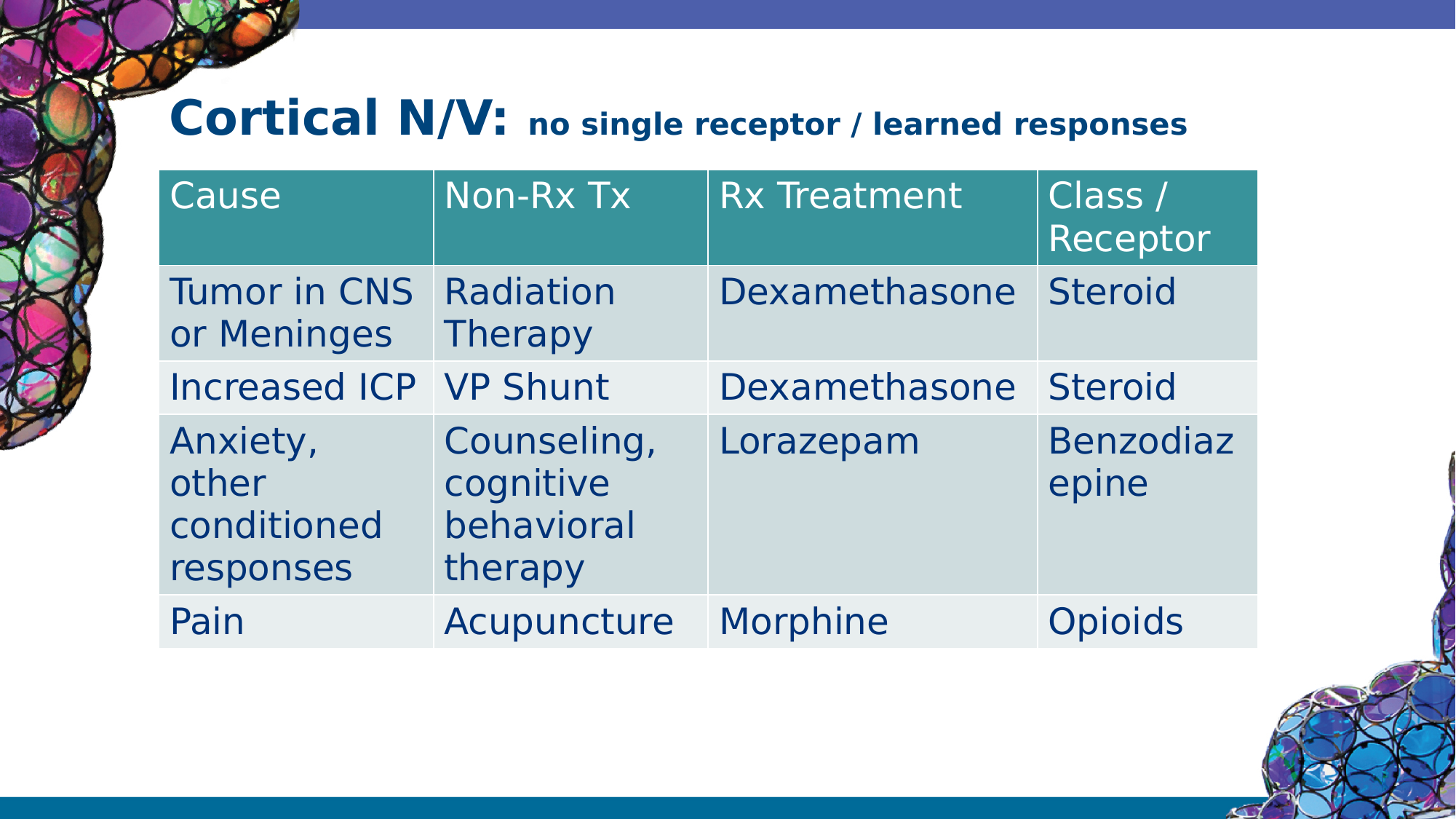

# Cortical N/V: no single receptor / learned responses
| Cause | Non-Rx Tx | Rx Treatment | Class / Receptor |
| --- | --- | --- | --- |
| Tumor in CNS or Meninges | Radiation Therapy | Dexamethasone | Steroid |
| Increased ICP | VP Shunt | Dexamethasone | Steroid |
| Anxiety, other conditioned responses | Counseling, cognitive behavioral therapy | Lorazepam | Benzodiazepine |
| Pain | Acupuncture | Morphine | Opioids |